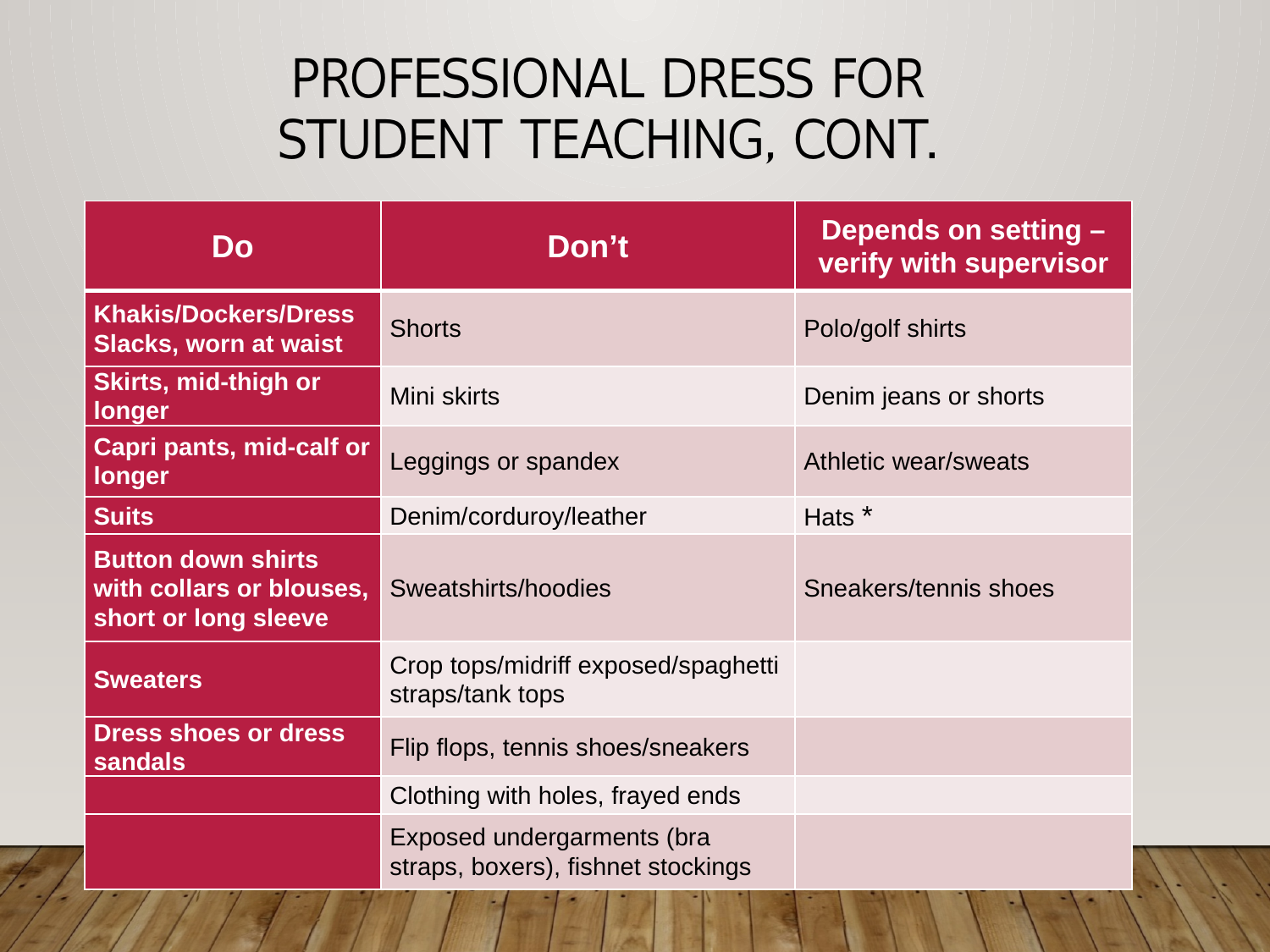

# Professional Dress for Student Teaching, Cont.
| Do | Don’t | Depends on setting – verify with supervisor |
| --- | --- | --- |
| Khakis/Dockers/Dress Slacks, worn at waist | Shorts | Polo/golf shirts |
| Skirts, mid-thigh or longer | Mini skirts | Denim jeans or shorts |
| Capri pants, mid-calf or longer | Leggings or spandex | Athletic wear/sweats |
| Suits | Denim/corduroy/leather | Hats \* |
| Button down shirts with collars or blouses, short or long sleeve | Sweatshirts/hoodies | Sneakers/tennis shoes |
| Sweaters | Crop tops/midriff exposed/spaghetti straps/tank tops |  |
| Dress shoes or dress sandals | Flip flops, tennis shoes/sneakers |  |
|  | Clothing with holes, frayed ends |  |
|  | Exposed undergarments (bra straps, boxers), fishnet stockings |  |